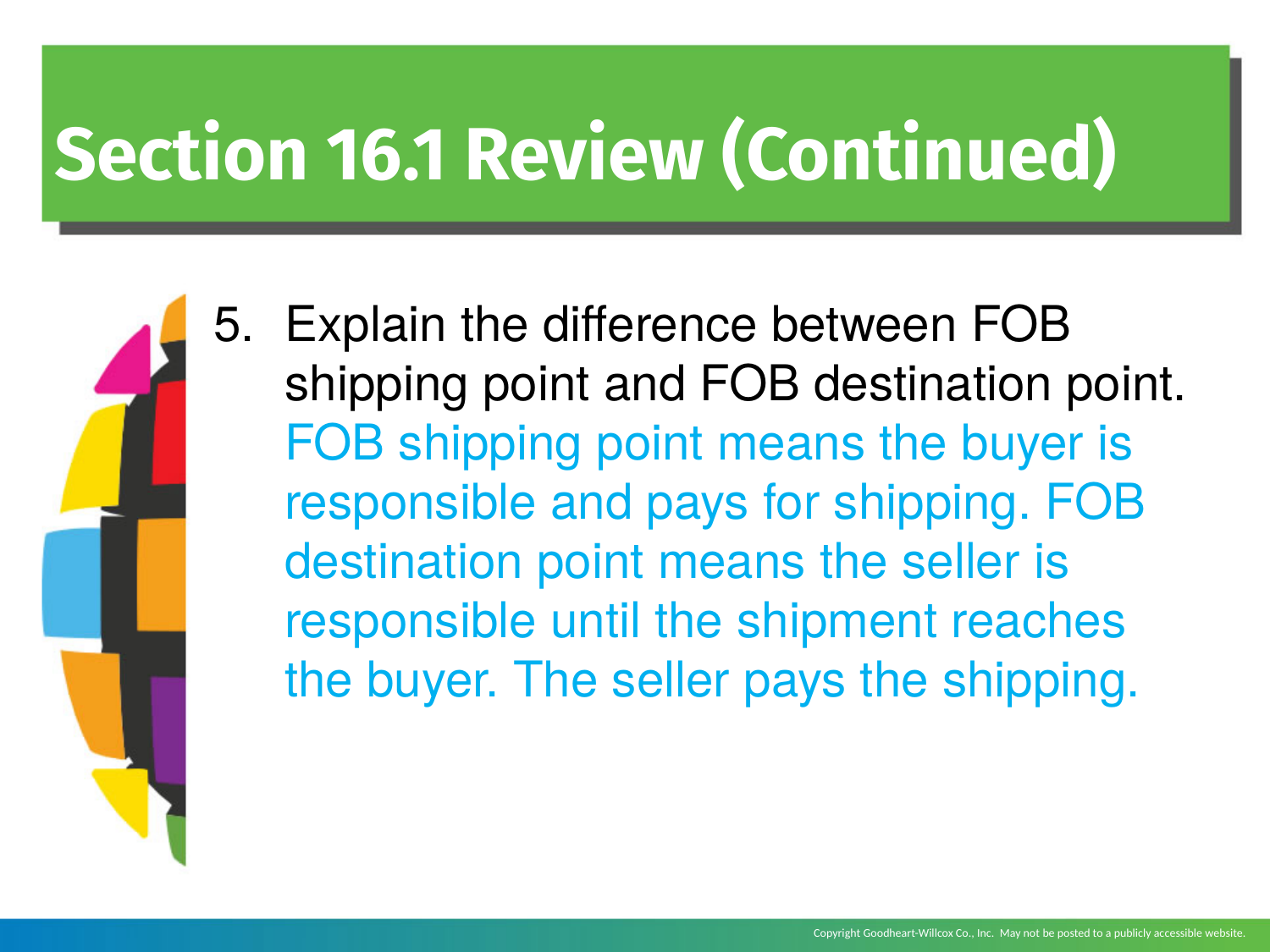

# Section 16.1 Review (Continued)
Explain the difference between FOB shipping point and FOB destination point.
	FOB shipping point means the buyer is responsible and pays for shipping. FOB destination point means the seller is responsible until the shipment reaches the buyer. The seller pays the shipping.